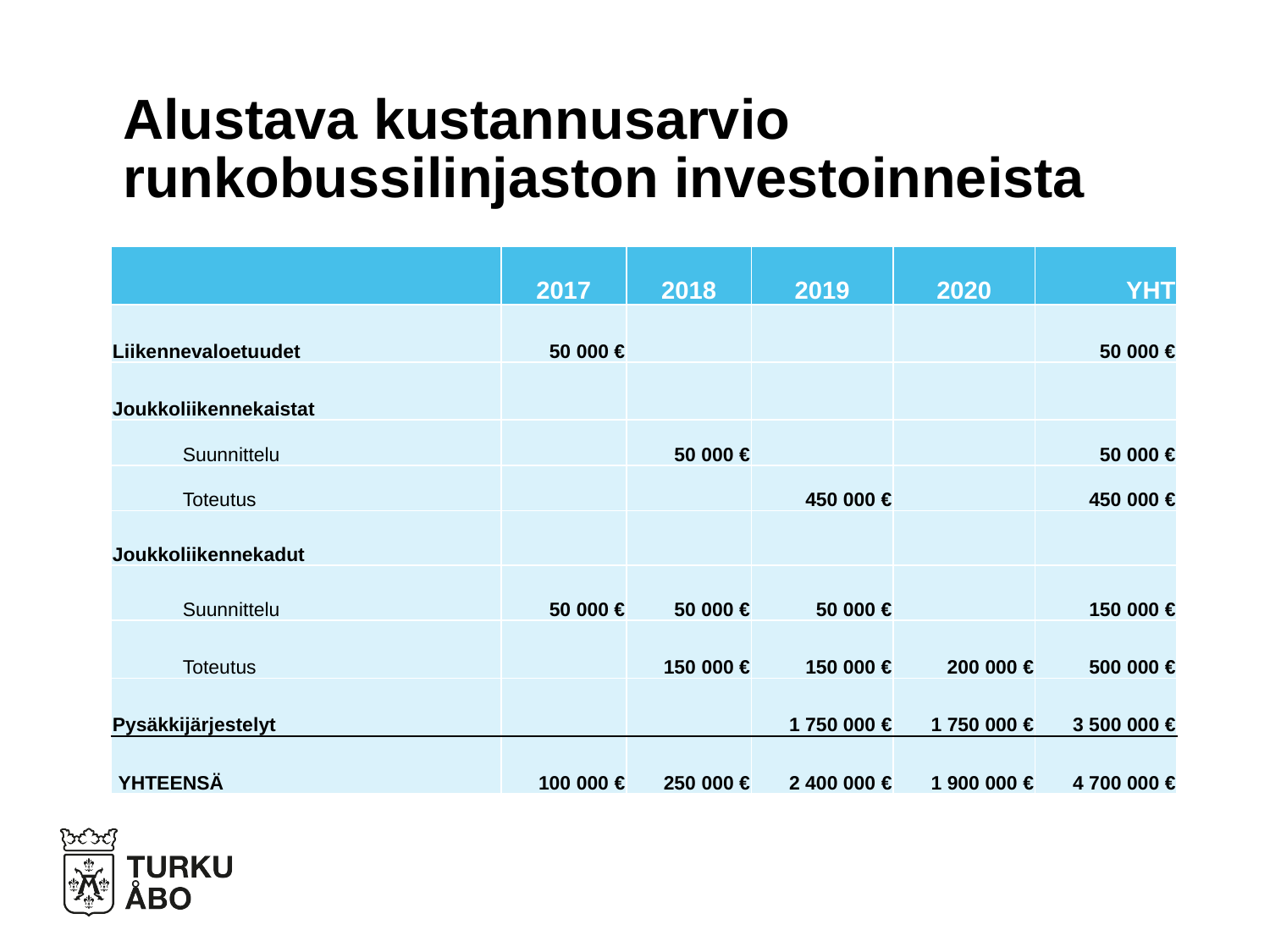

# Alustava kustannusarvio runkobussilinjaston investoinneista
|  | 2017 | 2018 | 2019 | 2020 | YHT |
| --- | --- | --- | --- | --- | --- |
| Liikennevaloetuudet | 50 000 € |  |  |  | 50 000 € |
| Joukkoliikennekaistat |  |  |  |  |  |
| Suunnittelu |  | 50 000 € |  |  | 50 000 € |
| Toteutus |  |  | 450 000 € |  | 450 000 € |
| Joukkoliikennekadut |  |  |  |  |  |
| Suunnittelu | 50 000 € | 50 000 € | 50 000 € |  | 150 000 € |
| Toteutus |  | 150 000 € | 150 000 € | 200 000 € | 500 000 € |
| Pysäkkijärjestelyt |  |  | 1 750 000 € | 1 750 000 € | 3 500 000 € |
| YHTEENSÄ | 100 000 € | 250 000 € | 2 400 000 € | 1 900 000 € | 4 700 000 € |